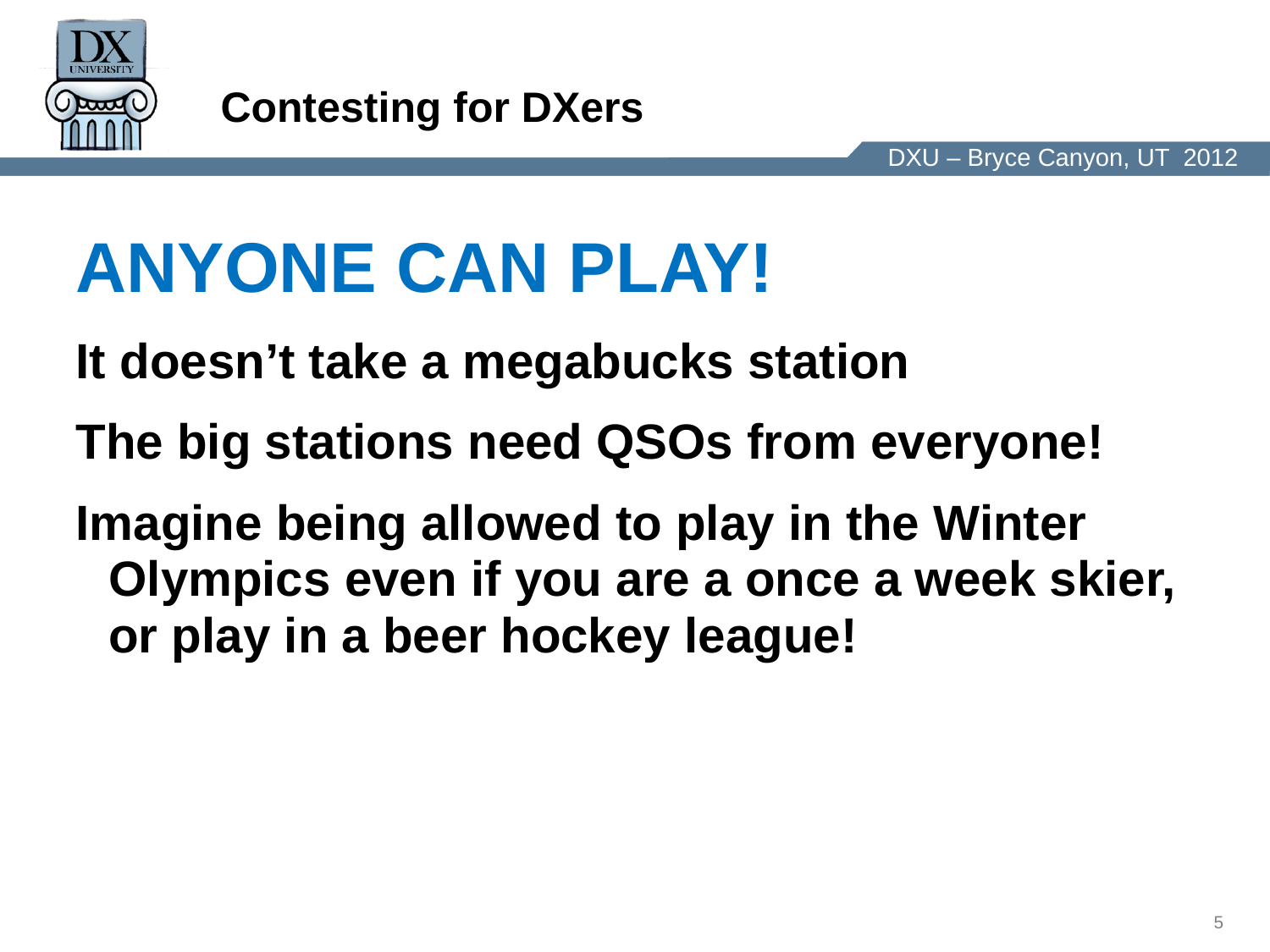

Contesting for DXers

ANYONE CAN PLAY!
It doesn’t take a megabucks station
The big stations need QSOs from everyone!
Imagine being allowed to play in the Winter Olympics even if you are a once a week skier, or play in a beer hockey league!